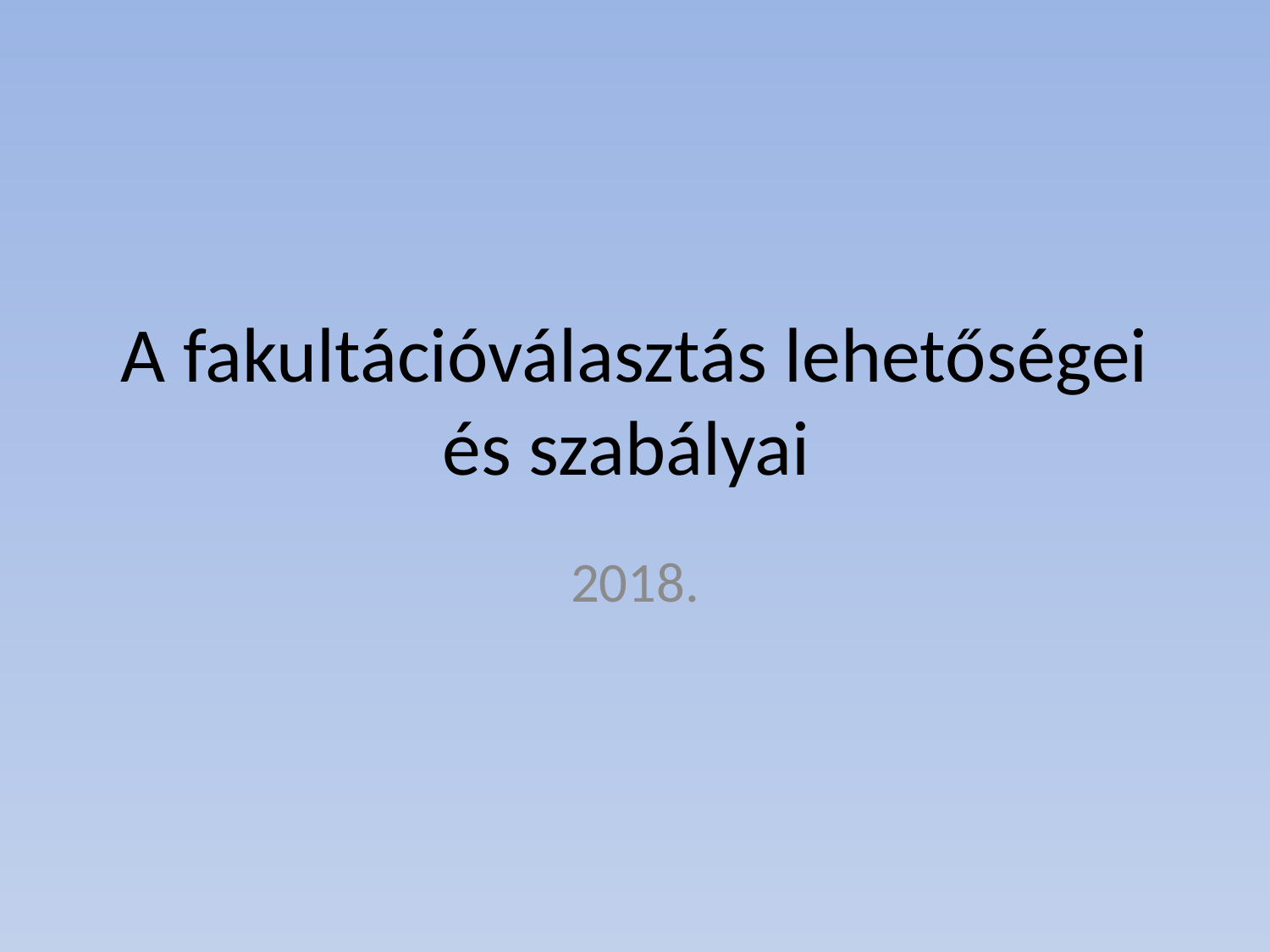

# A fakultációválasztás lehetőségei és szabályai
2018.